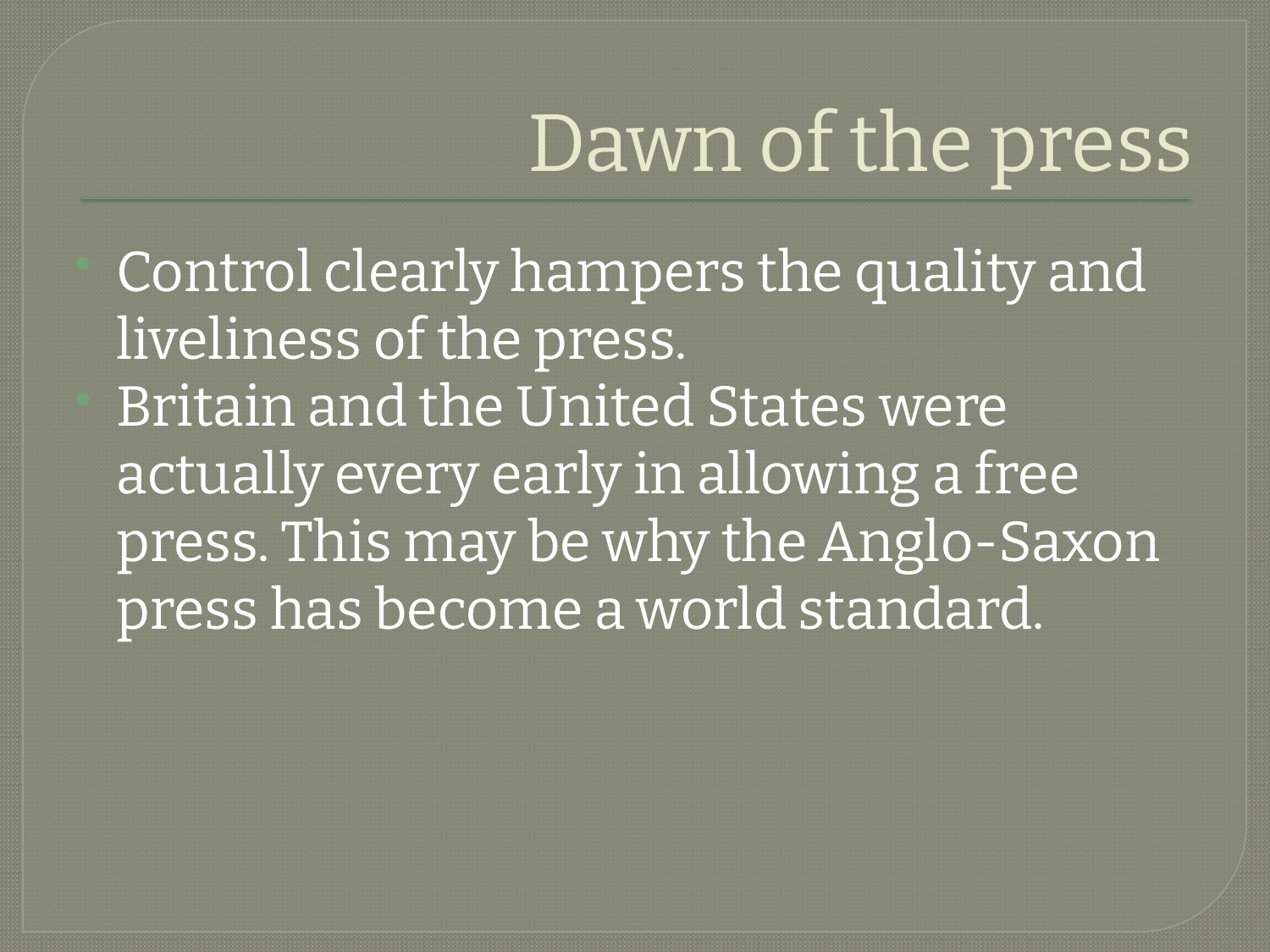

# Dawn of the press
Control clearly hampers the quality and liveliness of the press.
Britain and the United States were actually every early in allowing a free press. This may be why the Anglo-Saxon press has become a world standard.